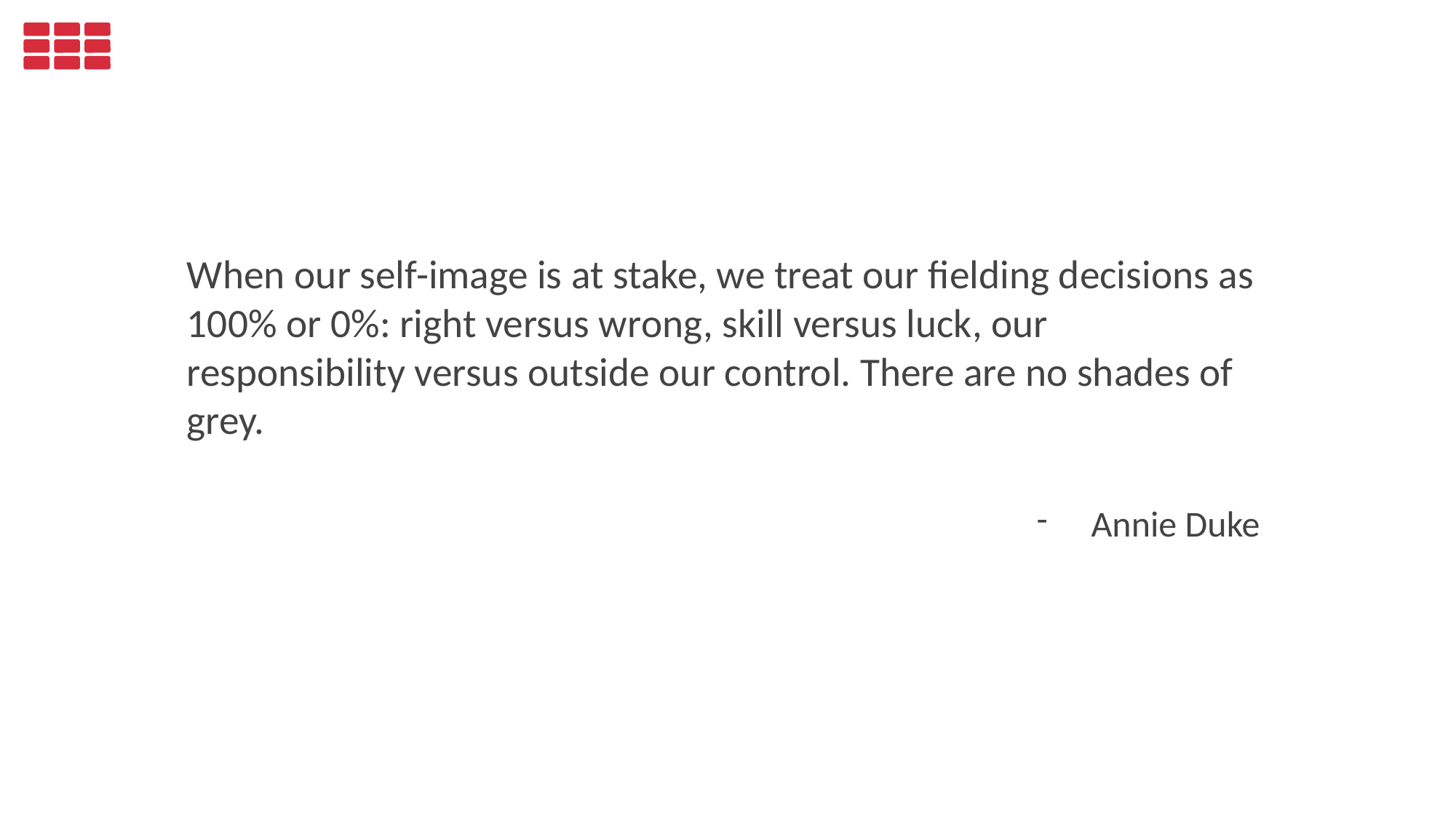

# When our self-image is at stake, we treat our fielding decisions as 100% or 0%: right versus wrong, skill versus luck, our responsibility versus outside our control. There are no shades of grey.

Annie Duke